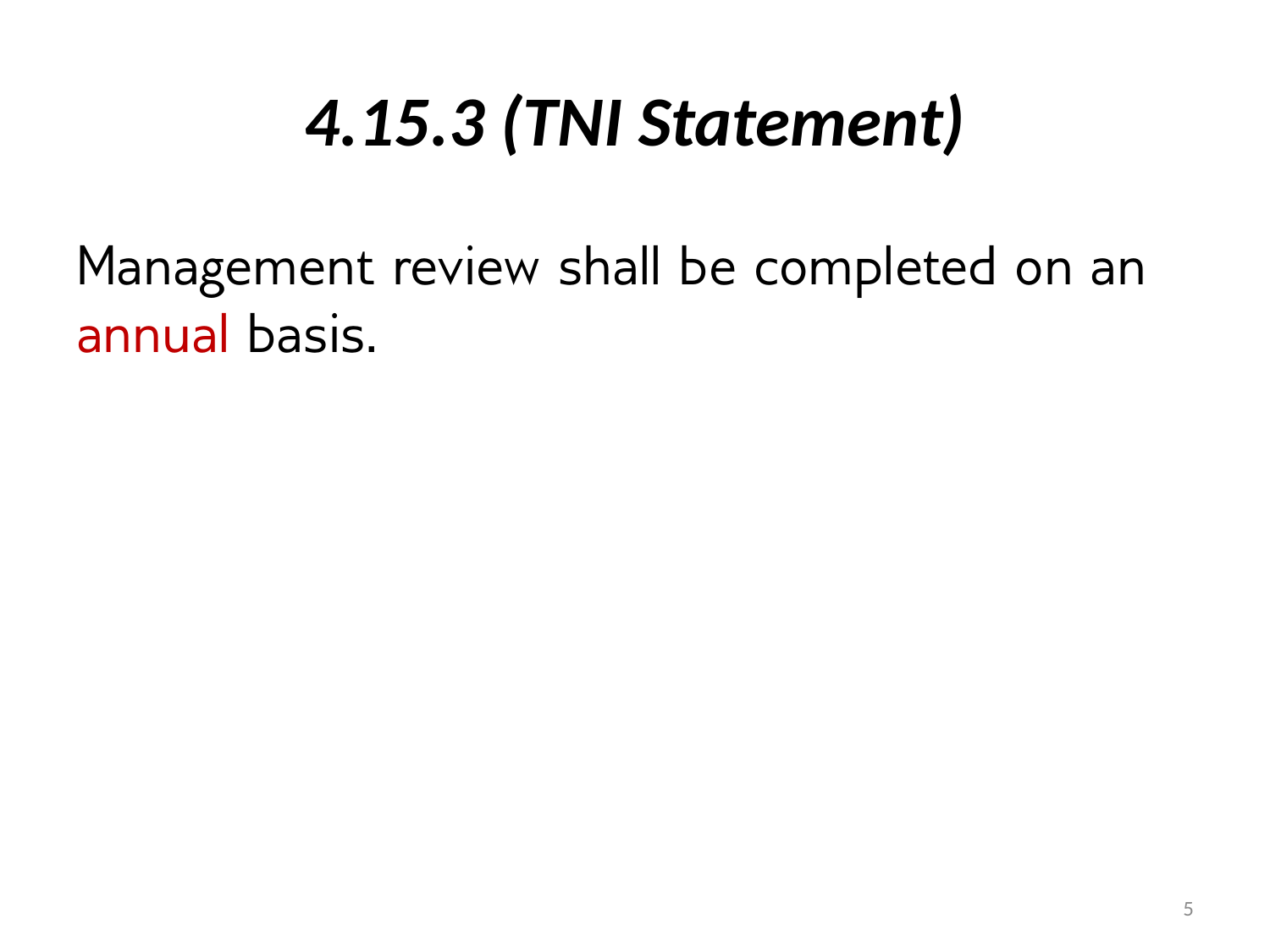

# 4.15.3 (TNI Statement)
Management review shall be completed on an annual basis.
5